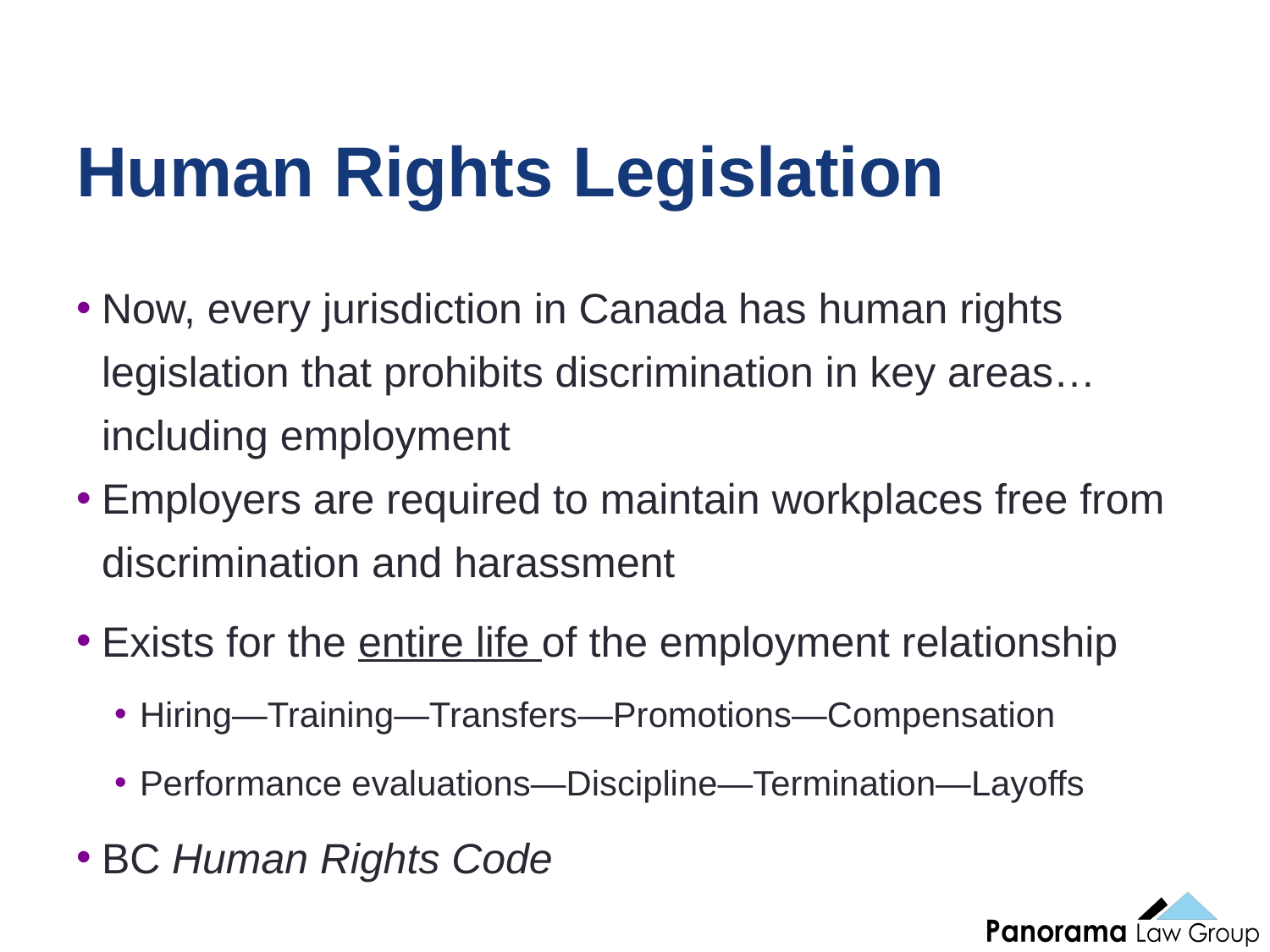

9
# Human Rights Legislation
Now, every jurisdiction in Canada has human rights legislation that prohibits discrimination in key areas… including employment
Employers are required to maintain workplaces free from discrimination and harassment
Exists for the entire life of the employment relationship
Hiring—Training—Transfers—Promotions—Compensation
Performance evaluations—Discipline—Termination—Layoffs
BC Human Rights Code